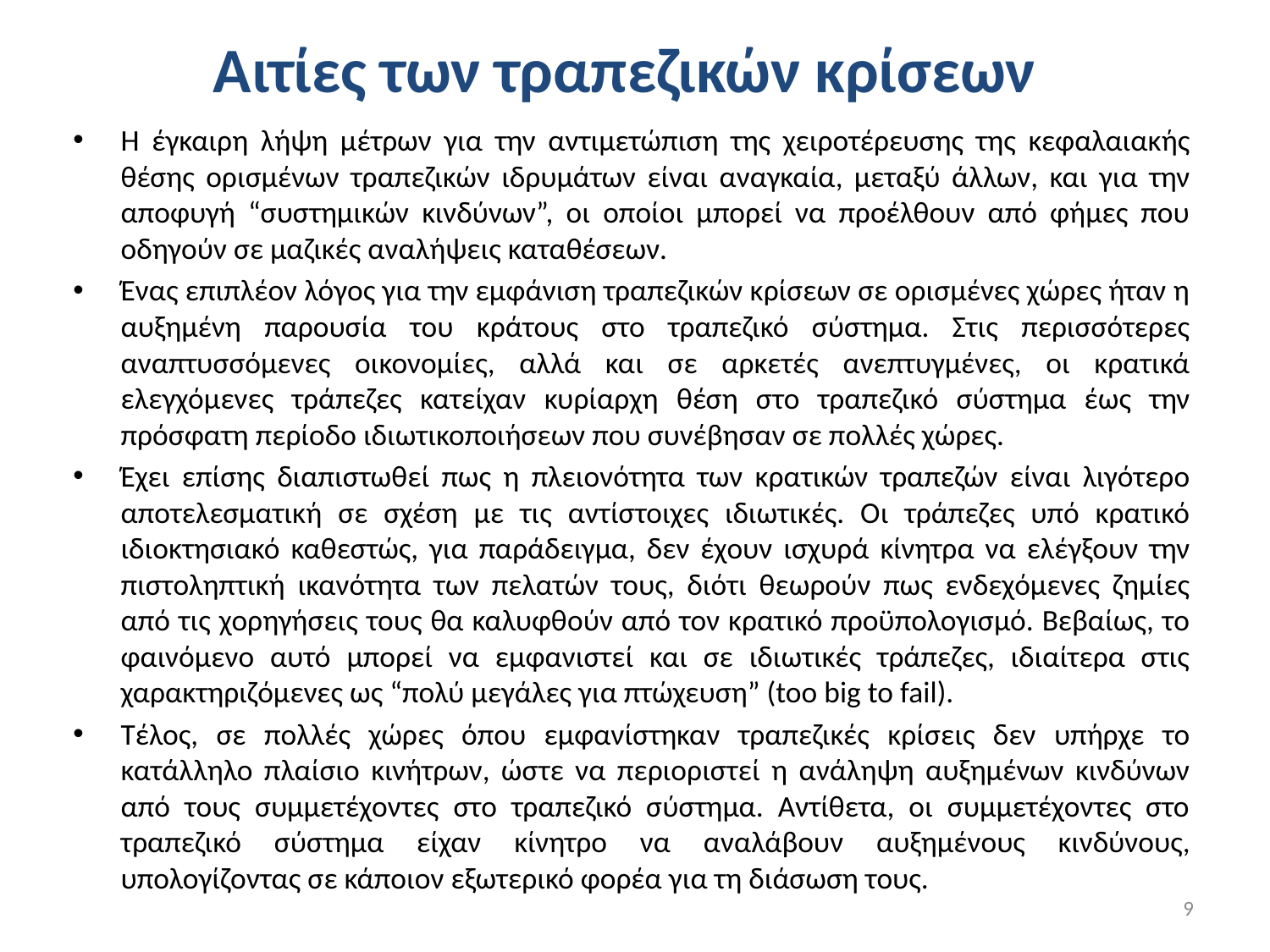

# Αιτίες των τραπεζικών κρίσεων
Η έγκαιρη λήψη μέτρων για την αντιμετώπιση της χειροτέρευσης της κεφαλαιακής θέσης ορισμένων τραπεζικών ιδρυμάτων είναι αναγκαία, μεταξύ άλλων, και για την αποφυγή “συστημικών κινδύνων”, οι οποίοι μπορεί να προέλθουν από φήμες που οδηγούν σε μαζικές αναλήψεις καταθέσεων.
Ένας επιπλέον λόγος για την εμφάνιση τραπεζικών κρίσεων σε ορισμένες χώρες ήταν η αυξημένη παρουσία του κράτους στο τραπεζικό σύστημα. Στις περισσότερες αναπτυσσόμενες οικονομίες, αλλά και σε αρκετές ανεπτυγμένες, οι κρατικά ελεγχόμενες τράπεζες κατείχαν κυρίαρχη θέση στο τραπεζικό σύστημα έως την πρόσφατη περίοδο ιδιωτικοποιήσεων που συνέβησαν σε πολλές χώρες.
Έχει επίσης διαπιστωθεί πως η πλειονότητα των κρατικών τραπεζών είναι λιγότερο αποτελεσματική σε σχέση με τις αντίστοιχες ιδιωτικές. Οι τράπεζες υπό κρατικό ιδιοκτησιακό καθεστώς, για παράδειγμα, δεν έχουν ισχυρά κίνητρα να ελέγξουν την πιστοληπτική ικανότητα των πελατών τους, διότι θεωρούν πως ενδεχόμενες ζημίες από τις χορηγήσεις τους θα καλυφθούν από τον κρατικό προϋπολογισμό. Βεβαίως, το φαινόμενο αυτό μπορεί να εμφανιστεί και σε ιδιωτικές τράπεζες, ιδιαίτερα στις χαρακτηριζόμενες ως “πολύ μεγάλες για πτώχευση” (too big to fail).
Τέλος, σε πολλές χώρες όπου εμφανίστηκαν τραπεζικές κρίσεις δεν υπήρχε το κατάλληλο πλαίσιο κινήτρων, ώστε να περιοριστεί η ανάληψη αυξημένων κινδύνων από τους συμμετέχοντες στο τραπεζικό σύστημα. Αντίθετα, οι συμμετέχοντες στο τραπεζικό σύστημα είχαν κίνητρο να αναλάβουν αυξημένους κινδύνους, υπολογίζοντας σε κάποιον εξωτερικό φορέα για τη διάσωση τους.
9